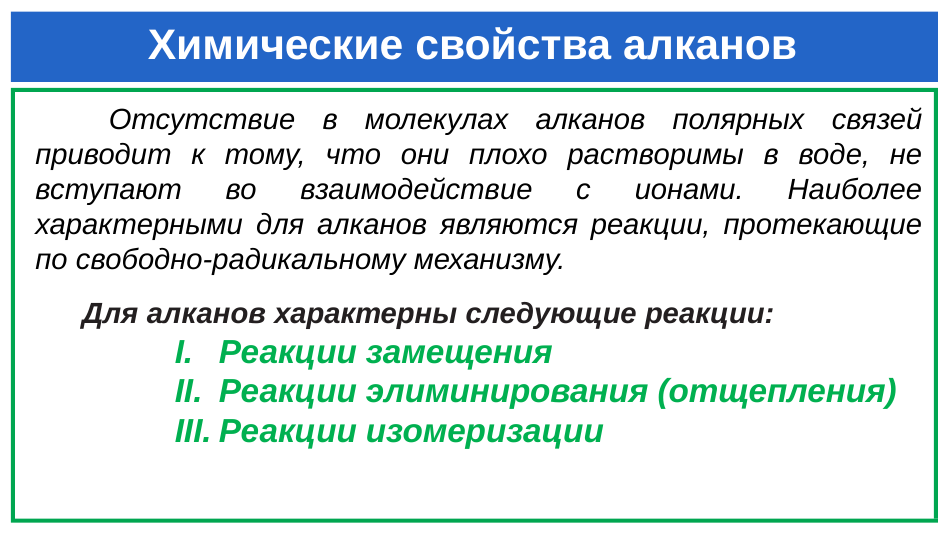

# Химические свойства алканов
	Отсутствие в молекулах алканов полярных связей приводит к тому, что они плохо растворимы в воде, не вступают во взаимодействие с ионами. Наиболее характерными для алканов являются реакции, протекающие по свободно-радикальному механизму.

Для алканов характерны следующие реакции:
Реакции замещения
Реакции элиминирования (отщепления)
Реакции изомеризации